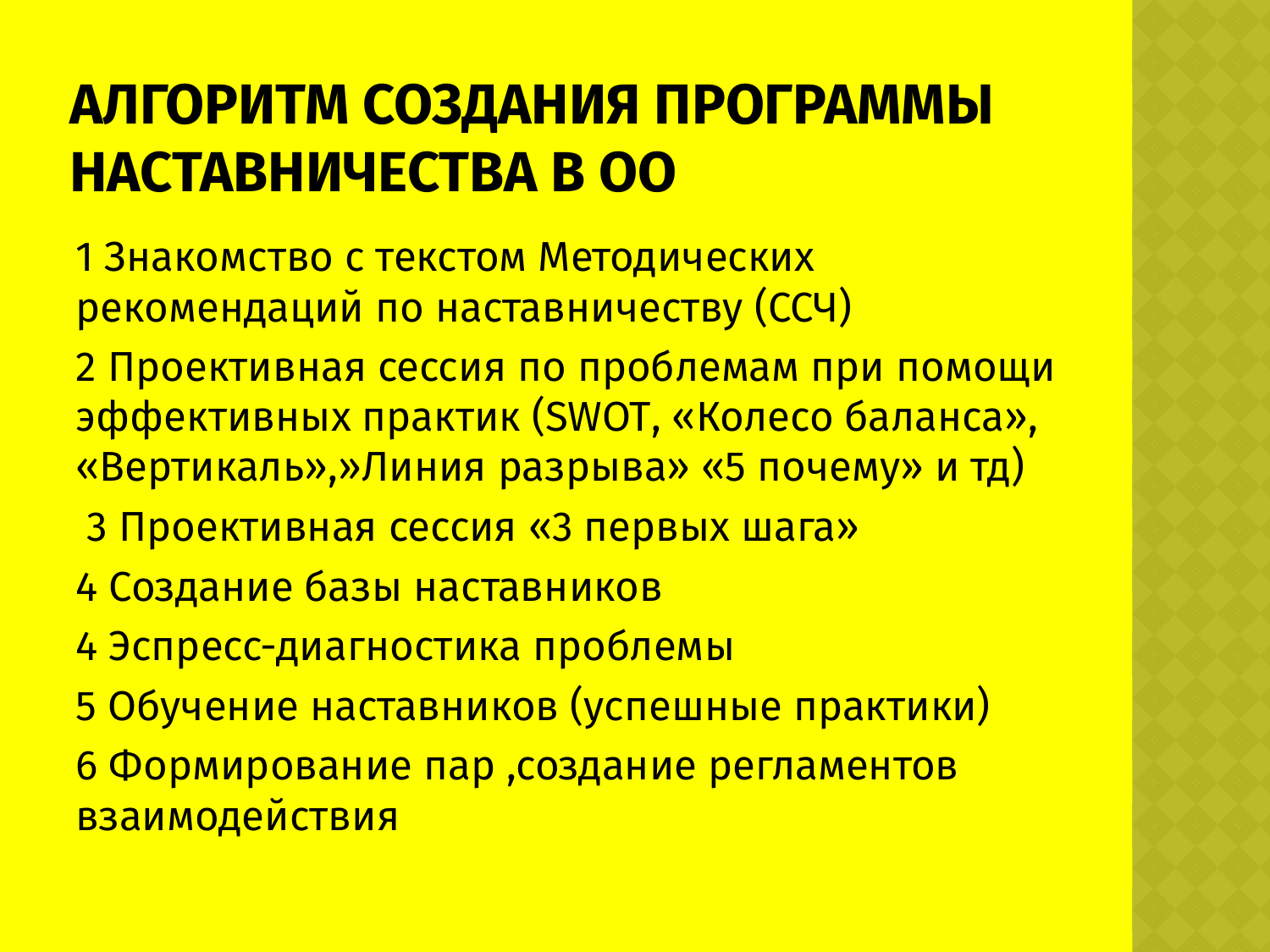

# Алгоритм создания программы наставничества в ОО
1 Знакомство с текстом Методических рекомендаций по наставничеству (ССЧ)
2 Проективная сессия по проблемам при помощи эффективных практик (SWOT, «Колесо баланса», «Вертикаль»,»Линия разрыва» «5 почему» и тд)
 3 Проективная сессия «3 первых шага»
4 Создание базы наставников
4 Эспресс-диагностика проблемы
5 Обучение наставников (успешные практики)
6 Формирование пар ,создание регламентов взаимодействия